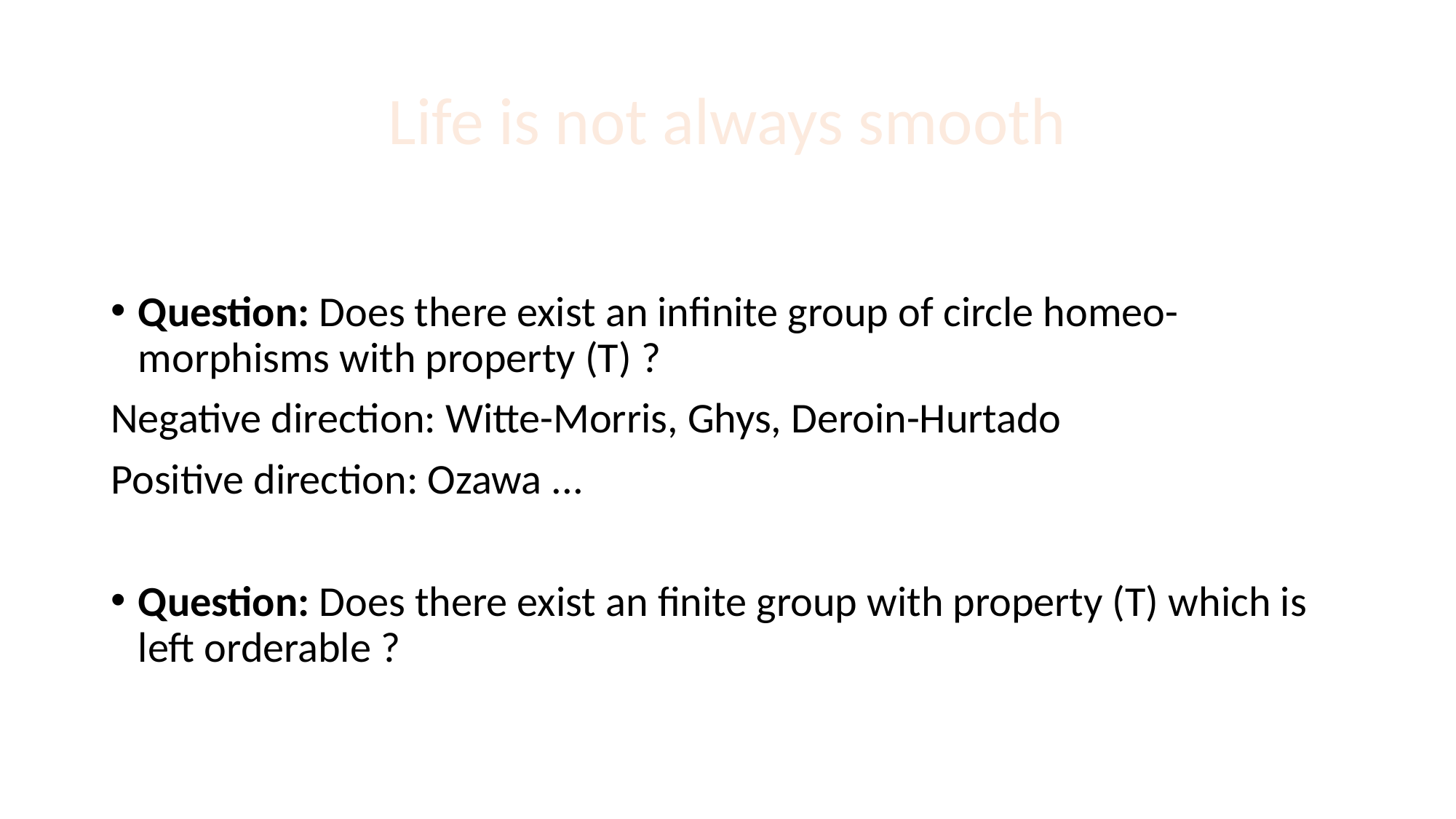

# Life is not always smooth

Question: Does there exist an infinite group of circle homeo-morphisms with property (T) ?
Negative direction: Witte-Morris, Ghys, Deroin-Hurtado
Positive direction: Ozawa ...

Question: Does there exist an finite group with property (T) which is left orderable ?